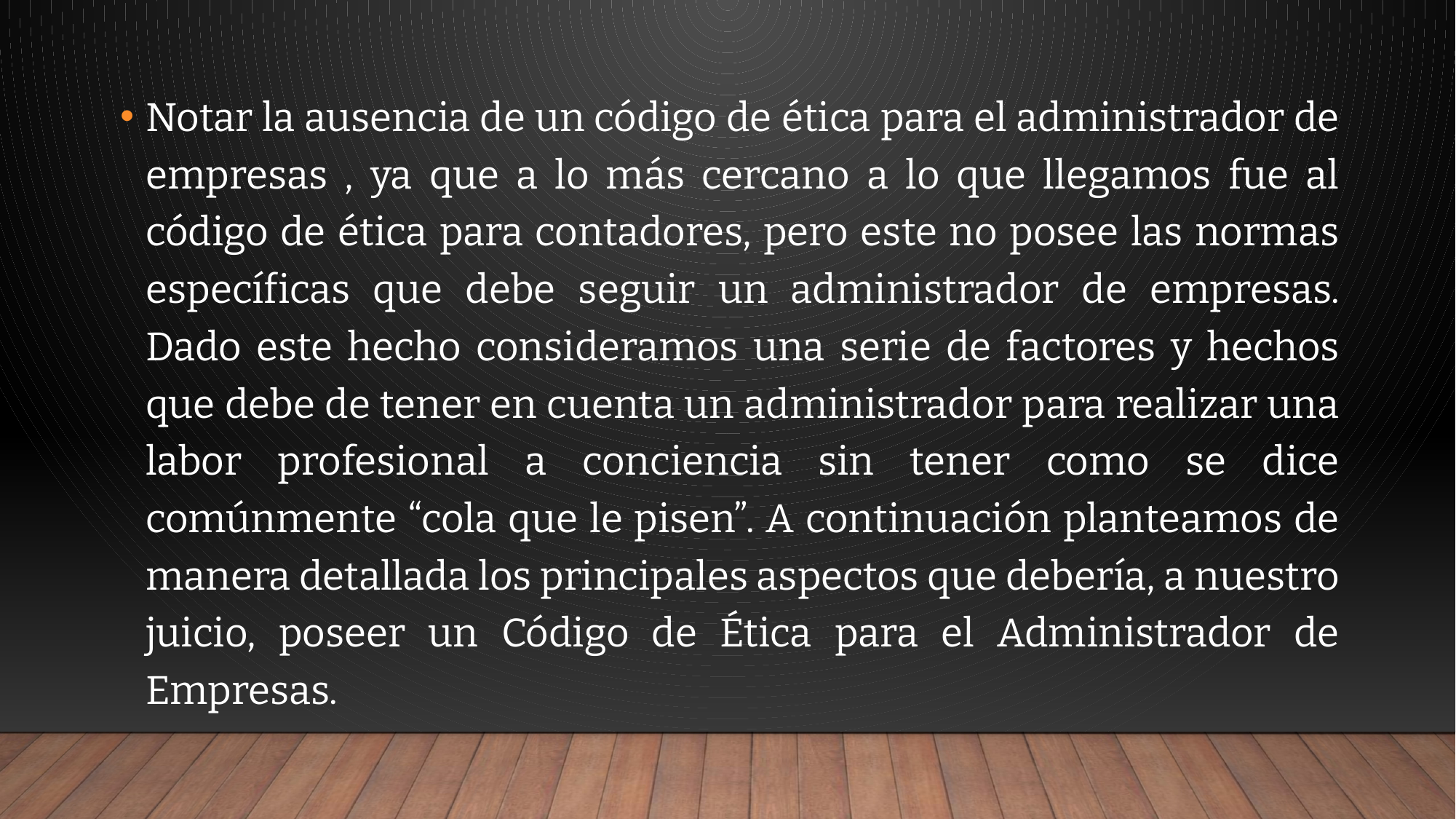

Notar la ausencia de un código de ética para el administrador de empresas , ya que a lo más cercano a lo que llegamos fue al código de ética para contadores, pero este no posee las normas específicas que debe seguir un administrador de empresas. Dado este hecho consideramos una serie de factores y hechos que debe de tener en cuenta un administrador para realizar una labor profesional a conciencia sin tener como se dice comúnmente “cola que le pisen”. A continuación planteamos de manera detallada los principales aspectos que debería, a nuestro juicio, poseer un Código de Ética para el Administrador de Empresas.